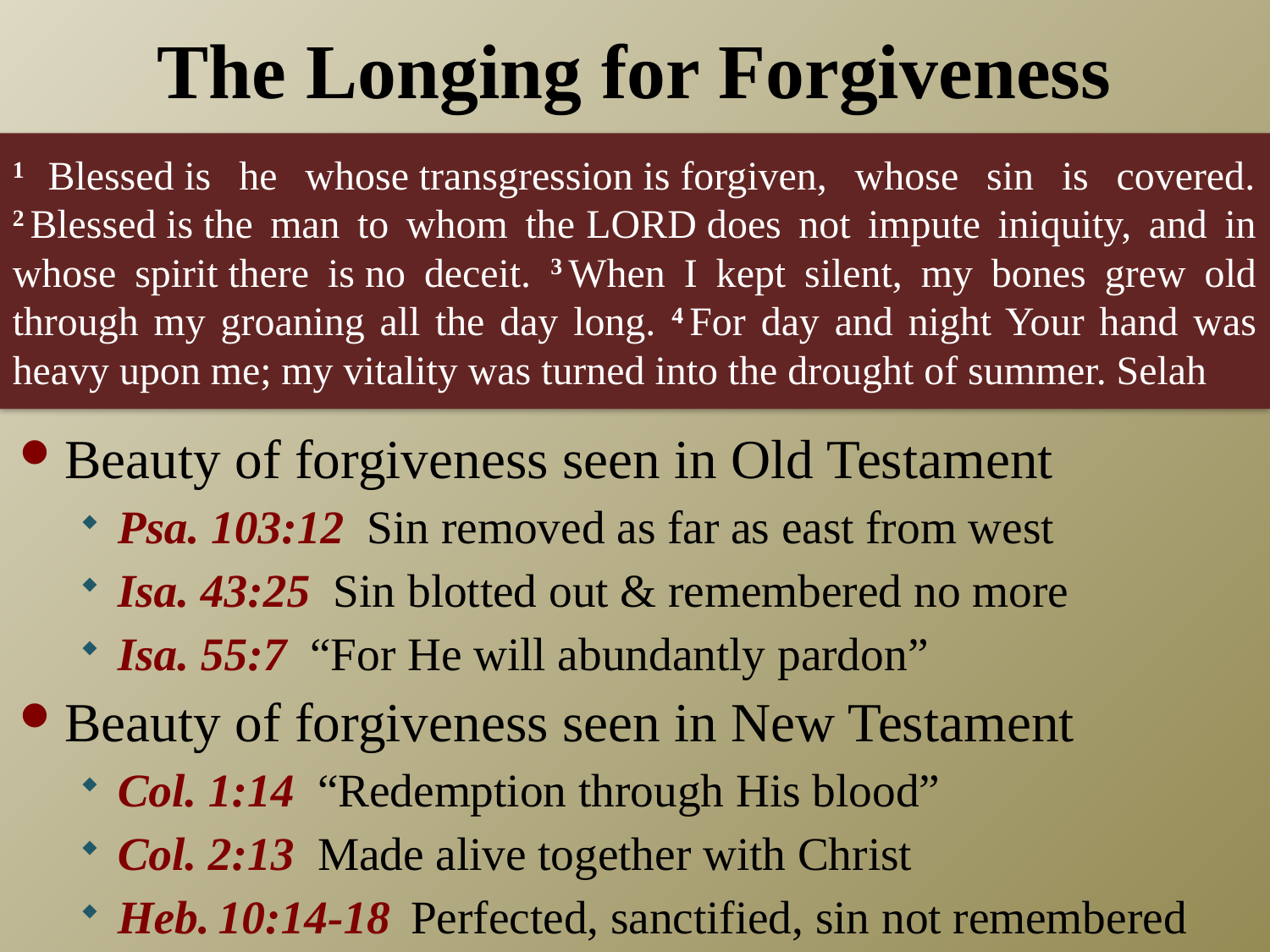

# The Longing for Forgiveness
1 Blessed is he whose transgression is forgiven, whose sin is covered. 2 Blessed is the man to whom the Lord does not impute iniquity, and in whose spirit there is no deceit. 3 When I kept silent, my bones grew old through my groaning all the day long. 4 For day and night Your hand was heavy upon me; my vitality was turned into the drought of summer. Selah
Beauty of forgiveness seen in Old Testament
Psa. 103:12  Sin removed as far as east from west
Isa. 43:25  Sin blotted out & remembered no more
Isa. 55:7  “For He will abundantly pardon”
Beauty of forgiveness seen in New Testament
Col. 1:14  “Redemption through His blood”
Col. 2:13  Made alive together with Christ
Heb. 10:14-18  Perfected, sanctified, sin not remembered